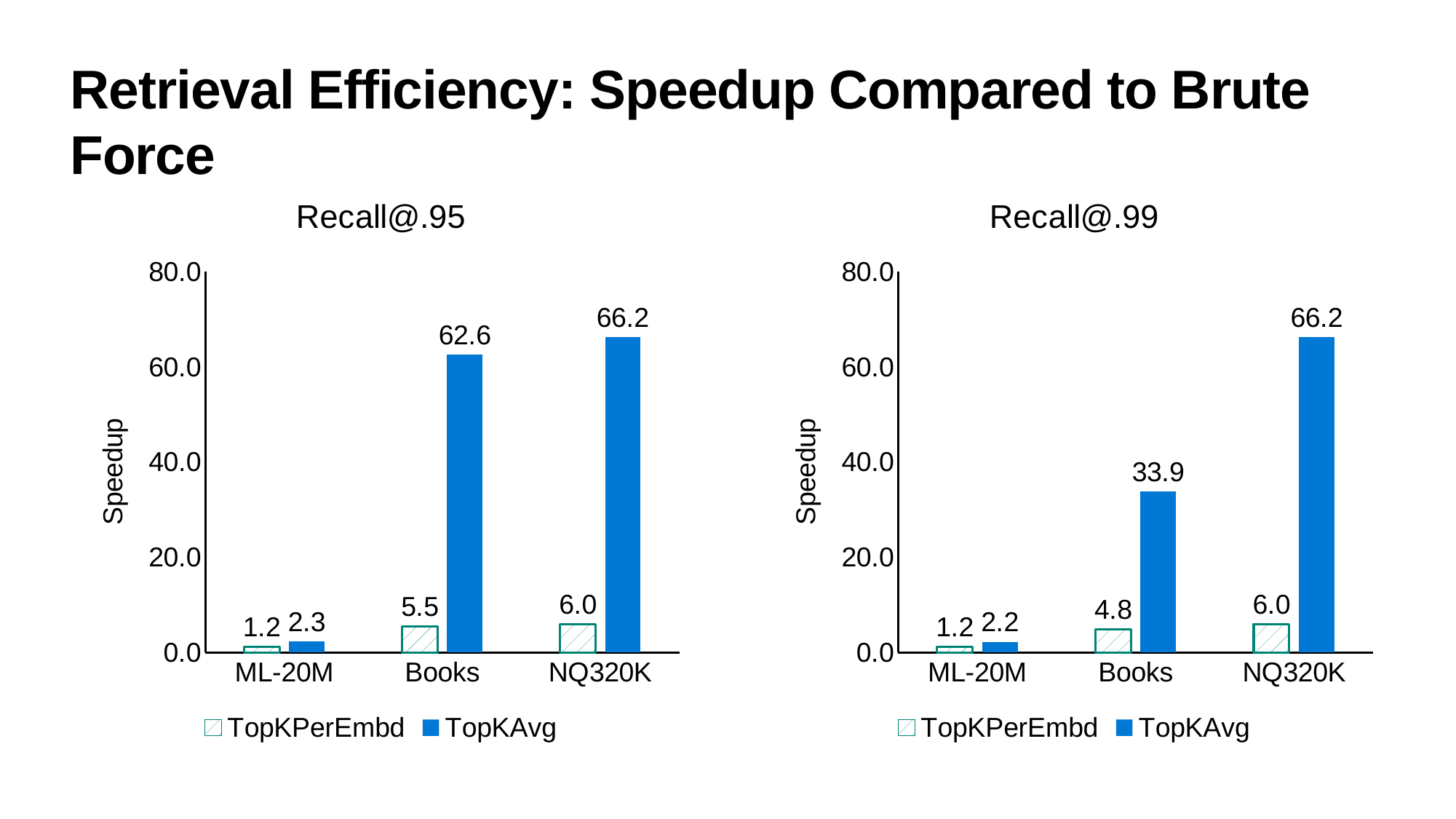

# Retrieval Efficiency: Speedup Compared to Brute Force

### Chart: Recall@.95

| Category | TopKPerEmbd | TopKAvg |
|---|---|---|
| ML-20M | 1.1818181818181819 | 2.294117647058824 |
| Books | 5.504288164665524 | 62.61463414634147 |
| NQ320K | 5.980982567353408 | 66.21052631578948 |

### Chart: Recall@.99

| Category | TopKPerEmbd | TopKAvg |
|---|---|---|
| ML-20M | 1.1818181818181819 | 2.237704918032787 |
| Books | 4.834651600753296 | 33.868073878627975 |
| NQ320K | 5.980982567353408 | 66.21052631578948 |